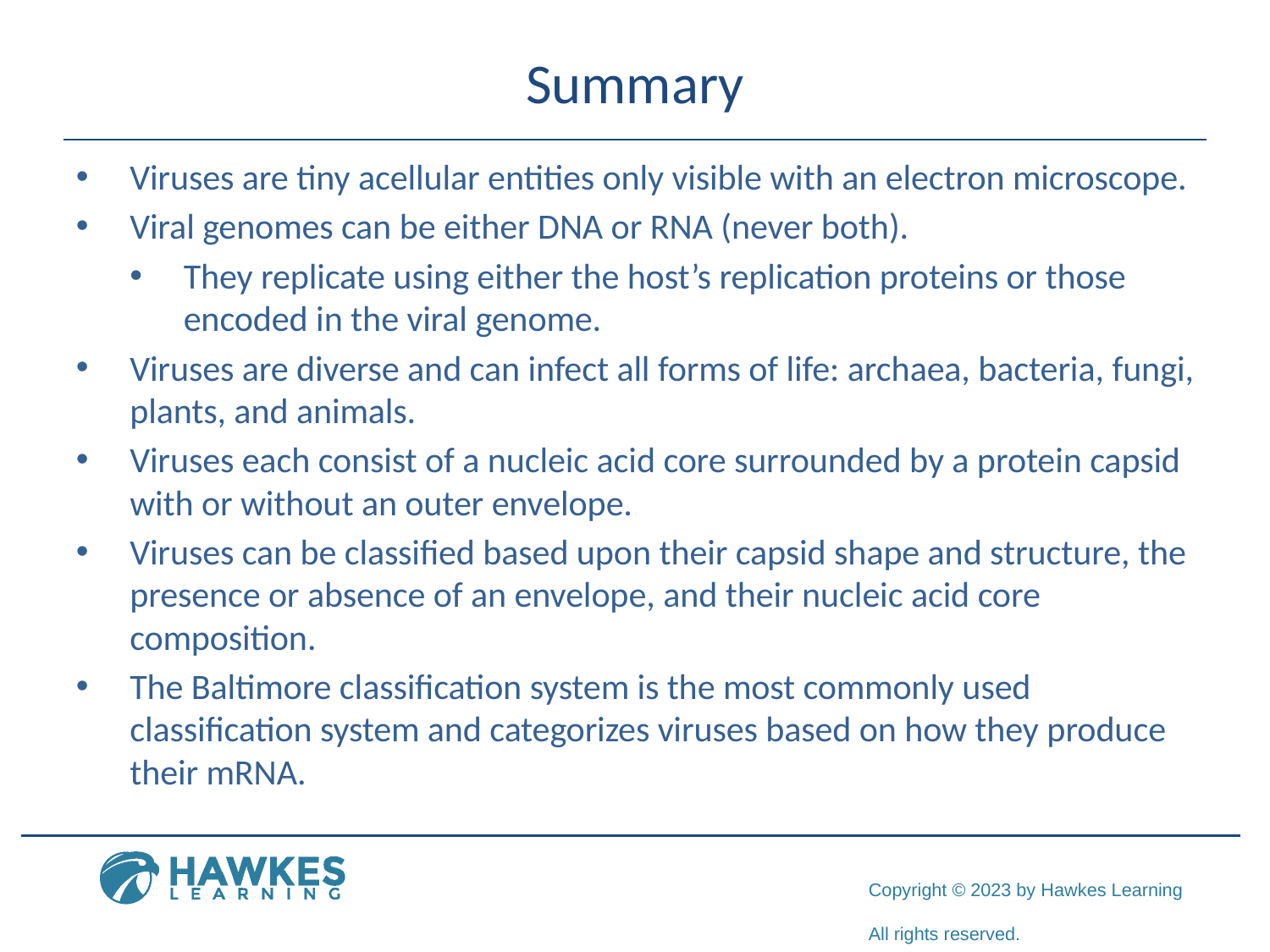

# Summary
Viruses are tiny acellular entities only visible with an electron microscope.
Viral genomes can be either DNA or RNA (never both).
They replicate using either the host’s replication proteins or those encoded in the viral genome.
Viruses are diverse and can infect all forms of life: archaea, bacteria, fungi, plants, and animals.
Viruses each consist of a nucleic acid core surrounded by a protein capsid with or without an outer envelope.
Viruses can be classified based upon their capsid shape and structure, the presence or absence of an envelope, and their nucleic acid core composition.
The Baltimore classification system is the most commonly used classification system and categorizes viruses based on how they produce their mRNA.